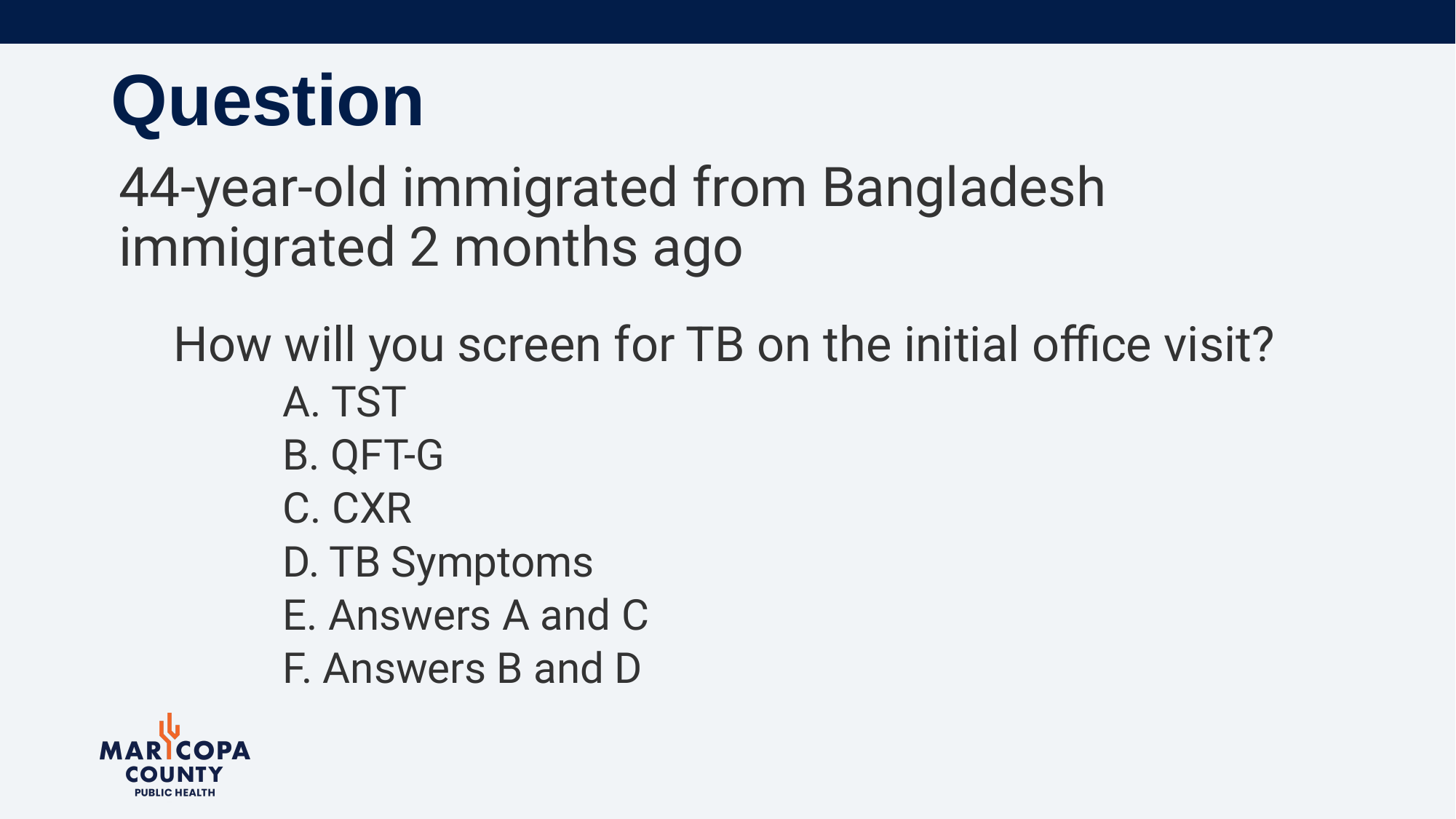

# Question 1
44-year-old immigrated from Bangladesh immigrated 2 months ago

How will you screen for TB on the initial office visit?
A. TST
B. QFT-G
C. CXR
D. TB Symptoms
E. Answers A and C
F. Answers B and D